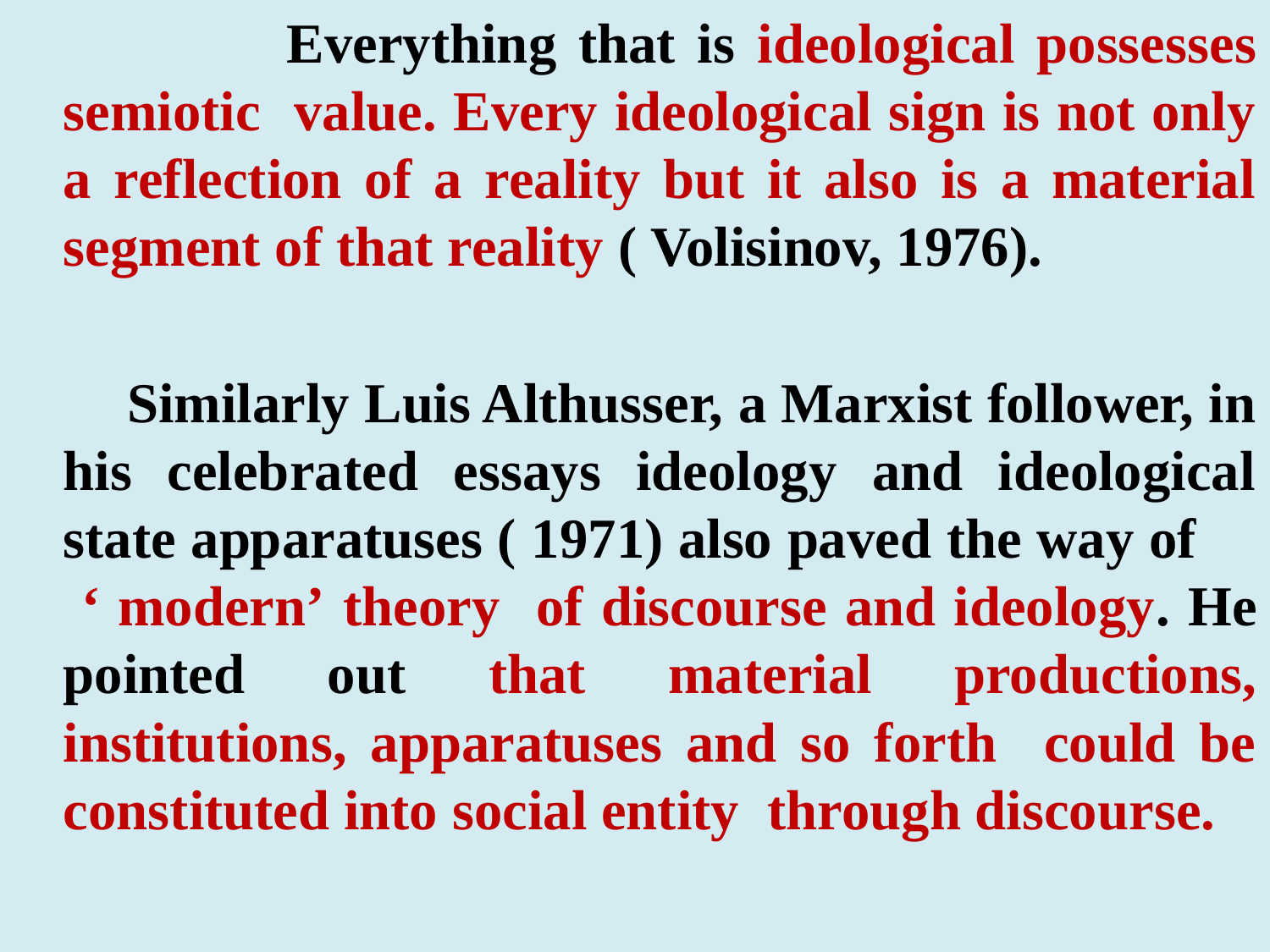

Everything that is ideological possesses semiotic  value. Every ideological sign is not only a reflection of a reality but it also is a material segment of that reality ( Volisinov, 1976).

       Similarly Luis Althusser, a Marxist follower, in his celebrated essays ideology and ideological state apparatuses ( 1971) also paved the way of      ‘ modern’ theory  of discourse and ideology. He pointed out that material productions, institutions, apparatuses and so forth  could be constituted into social entity  through discourse.